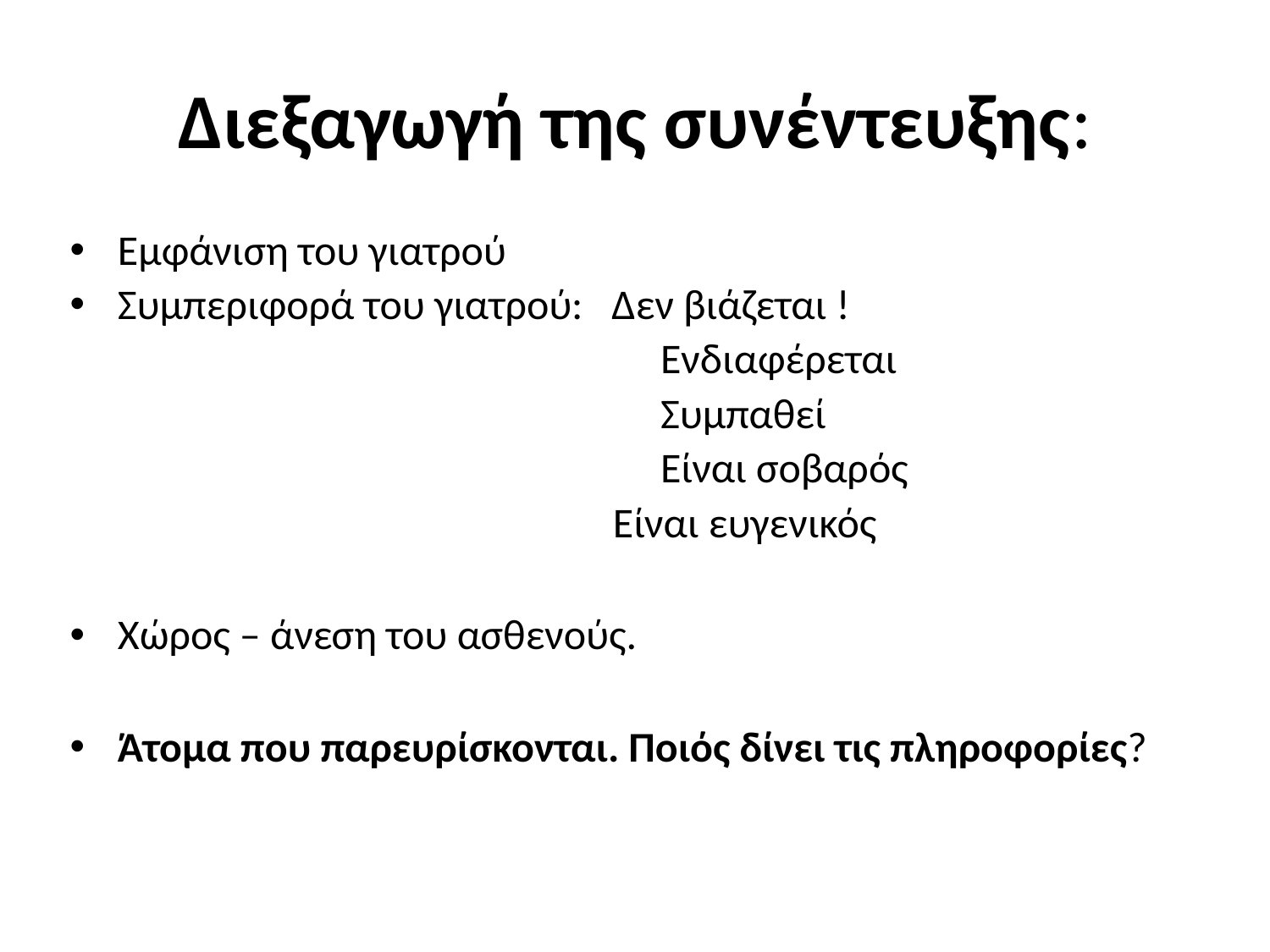

# Διεξαγωγή της συνέντευξης:
Εμφάνιση του γιατρού
Συμπεριφορά του γιατρού:   Δεν βιάζεται !
				                 Ενδιαφέρεται
				                 Συμπαθεί
				                 Είναι σοβαρός
                                                         Είναι ευγενικός

Χώρος – άνεση του ασθενούς.

Άτομα που παρευρίσκονται. Ποιός δίνει τις πληροφορίες?